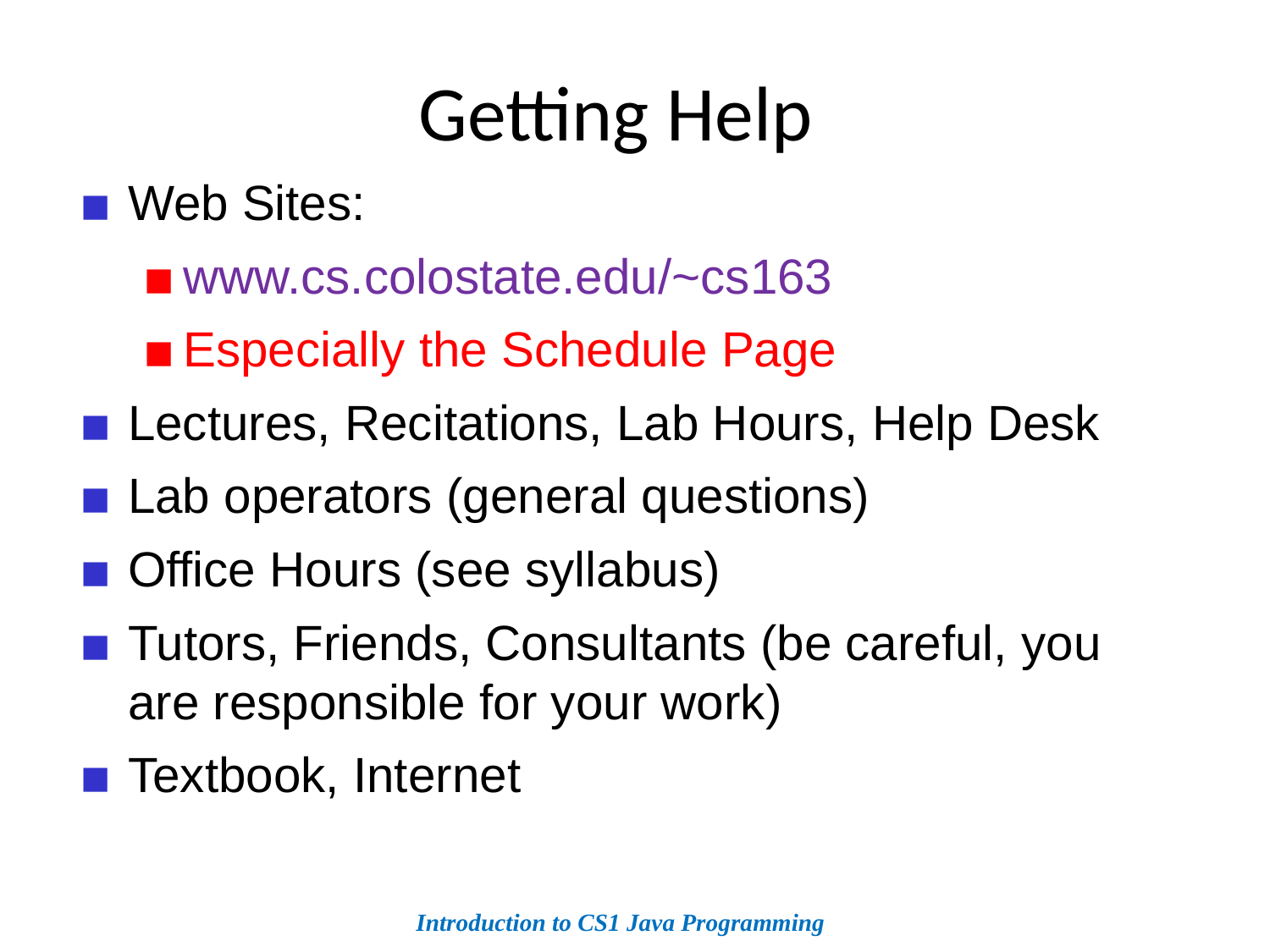

Getting Help
Web Sites:
www.cs.colostate.edu/~cs163
Especially the Schedule Page
Lectures, Recitations, Lab Hours, Help Desk
Lab operators (general questions)
Office Hours (see syllabus)
Tutors, Friends, Consultants (be careful, you are responsible for your work)
Textbook, Internet